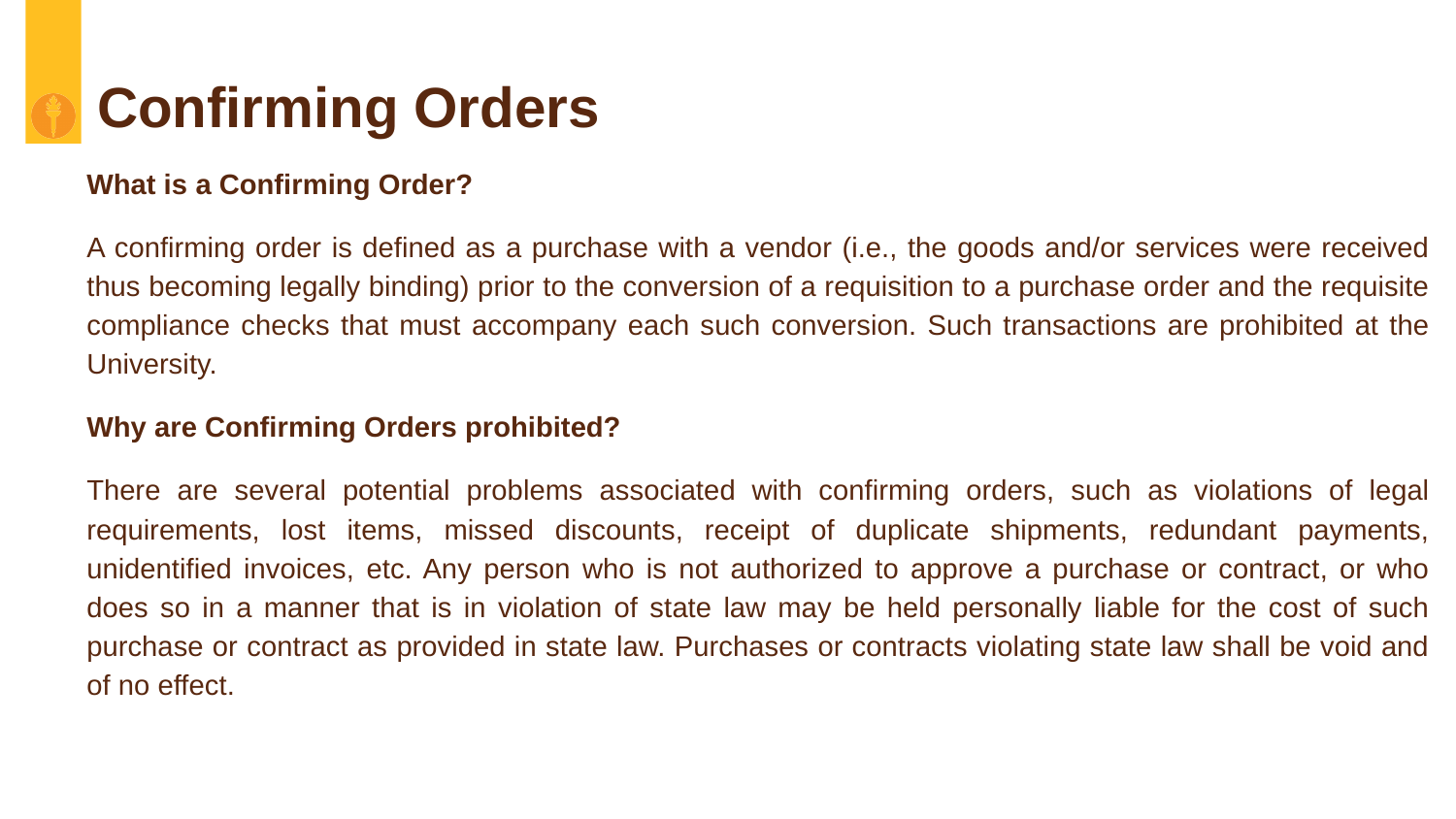

# Confirming Orders
What is a Confirming Order?
A confirming order is defined as a purchase with a vendor (i.e., the goods and/or services were received thus becoming legally binding) prior to the conversion of a requisition to a purchase order and the requisite compliance checks that must accompany each such conversion. Such transactions are prohibited at the University.
Why are Confirming Orders prohibited?
There are several potential problems associated with confirming orders, such as violations of legal requirements, lost items, missed discounts, receipt of duplicate shipments, redundant payments, unidentified invoices, etc. Any person who is not authorized to approve a purchase or contract, or who does so in a manner that is in violation of state law may be held personally liable for the cost of such purchase or contract as provided in state law. Purchases or contracts violating state law shall be void and of no effect.